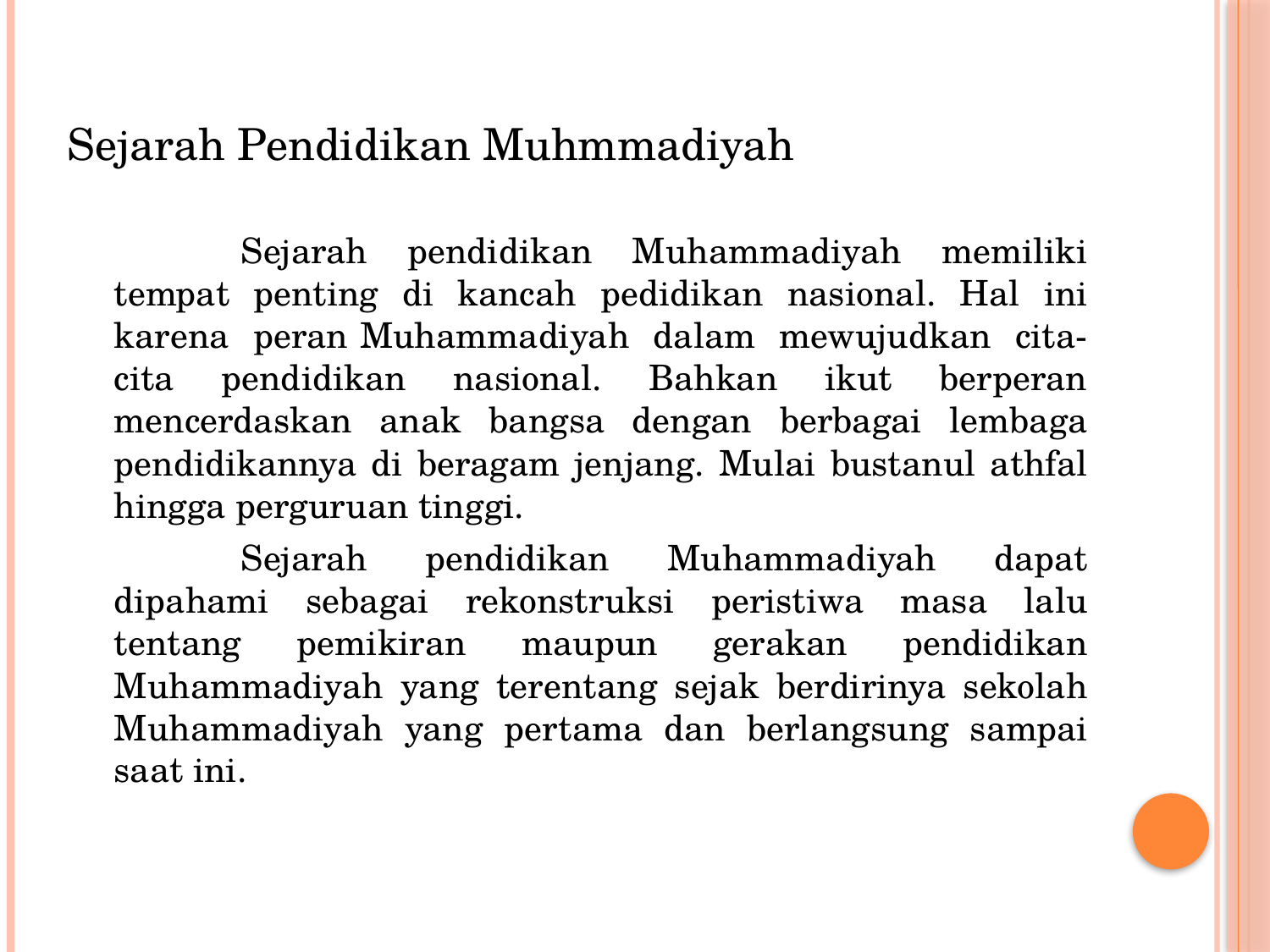

Sejarah Pendidikan Muhmmadiyah
		Sejarah pendidikan Muhammadiyah memiliki tempat penting di kancah pedidikan nasional. Hal ini karena peran Muhammadiyah dalam mewujudkan cita-cita pendidikan nasional. Bahkan ikut berperan mencerdaskan anak bangsa dengan berbagai lembaga pendidikannya di beragam jenjang. Mulai bustanul athfal hingga perguruan tinggi.
		Sejarah pendidikan Muhammadiyah dapat dipahami sebagai rekonstruksi peristiwa masa lalu tentang pemikiran maupun gerakan pendidikan Muhammadiyah yang terentang sejak berdirinya sekolah Muhammadiyah yang pertama dan berlangsung sampai saat ini.